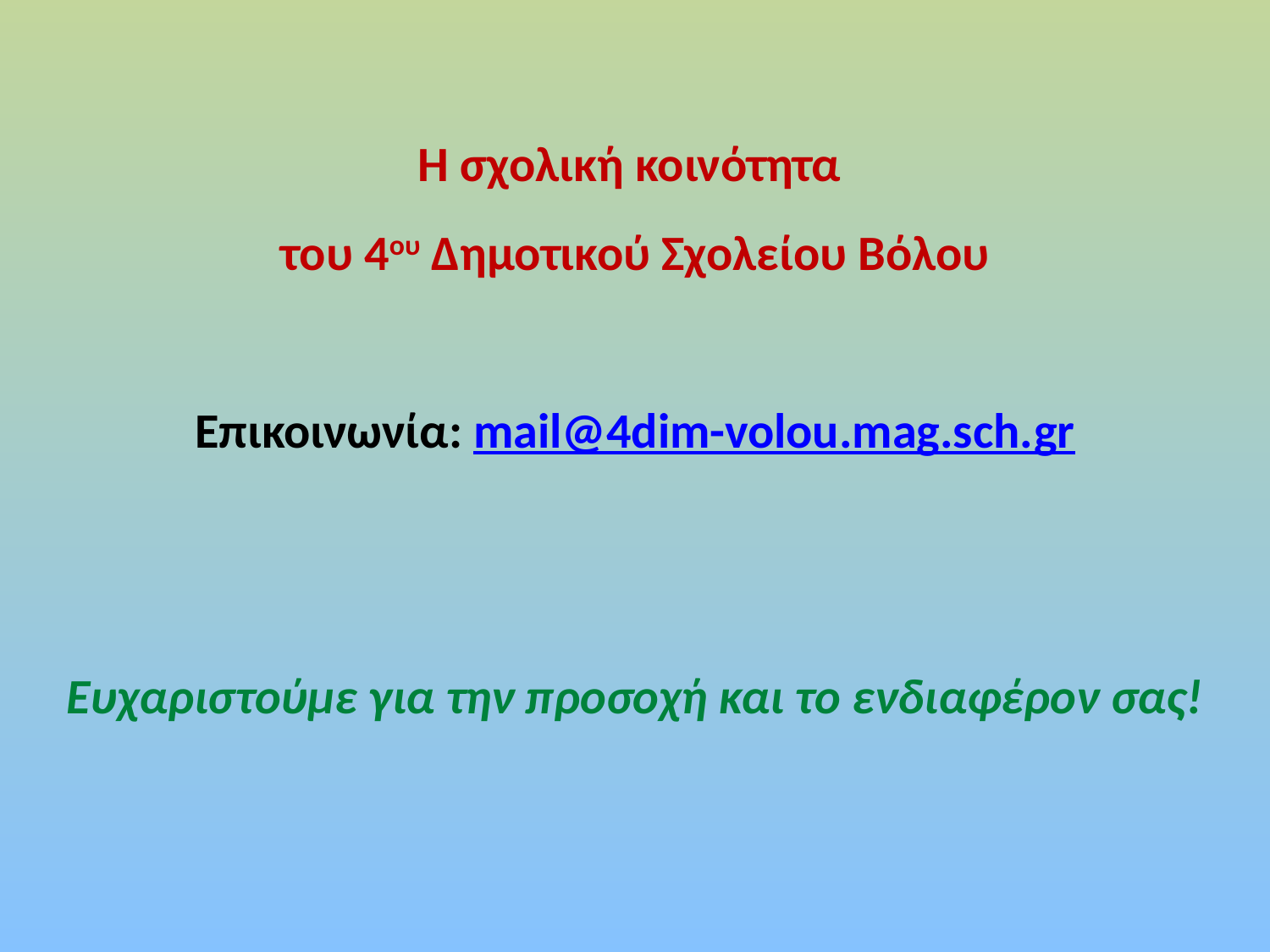

Η σχολική κοινότητα
του 4ου Δημοτικού Σχολείου Βόλου

Επικοινωνία: mail@4dim-volou.mag.sch.gr

Ευχαριστούμε για την προσοχή και το ενδιαφέρον σας!